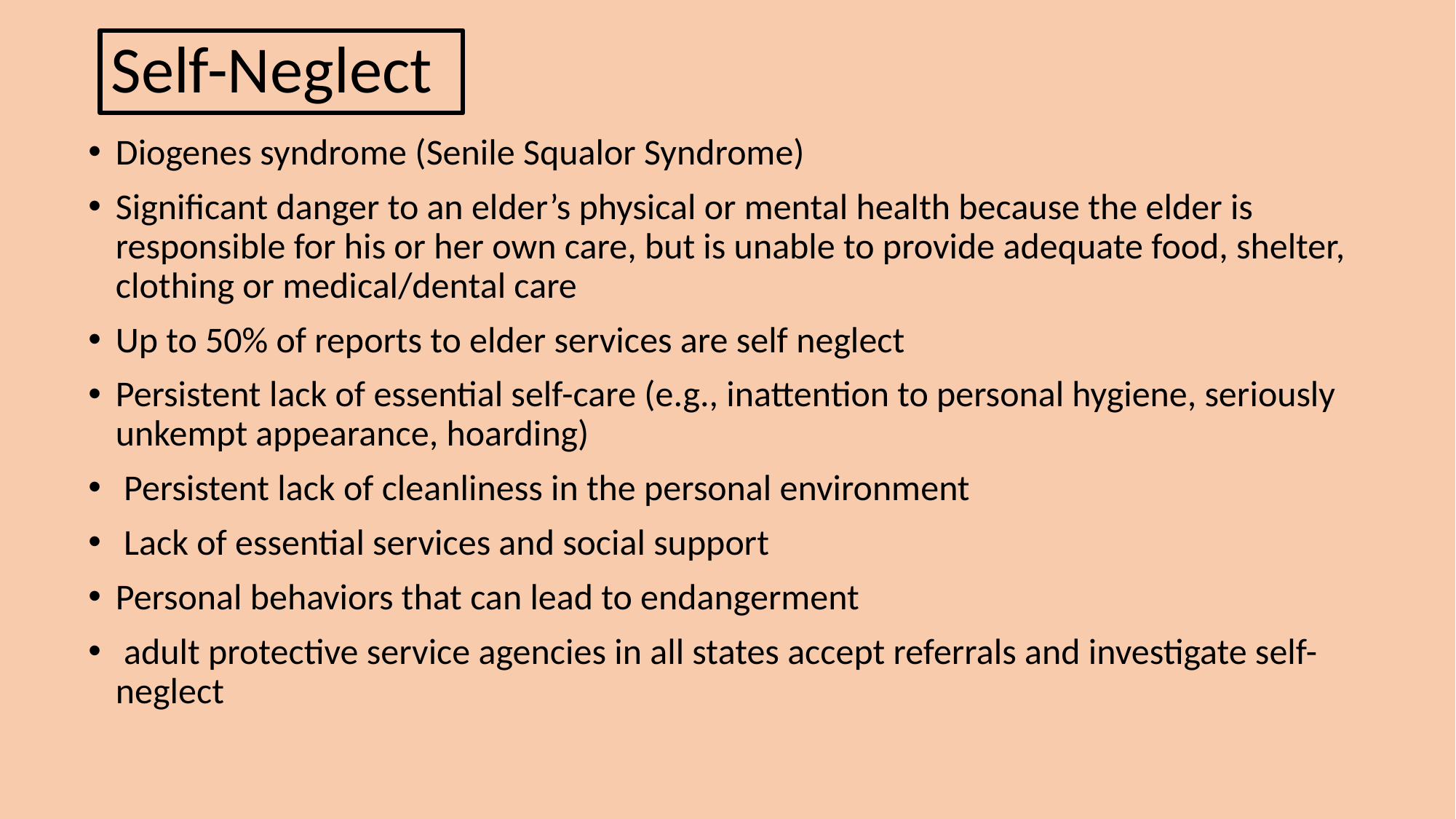

# Self-Neglect
Diogenes syndrome (Senile Squalor Syndrome)
Significant danger to an elder’s physical or mental health because the elder is responsible for his or her own care, but is unable to provide adequate food, shelter, clothing or medical/dental care
Up to 50% of reports to elder services are self neglect
Persistent lack of essential self-care (e.g., inattention to personal hygiene, seriously unkempt appearance, hoarding)
 Persistent lack of cleanliness in the personal environment
 Lack of essential services and social support
Personal behaviors that can lead to endangerment
 adult protective service agencies in all states accept referrals and investigate self-neglect